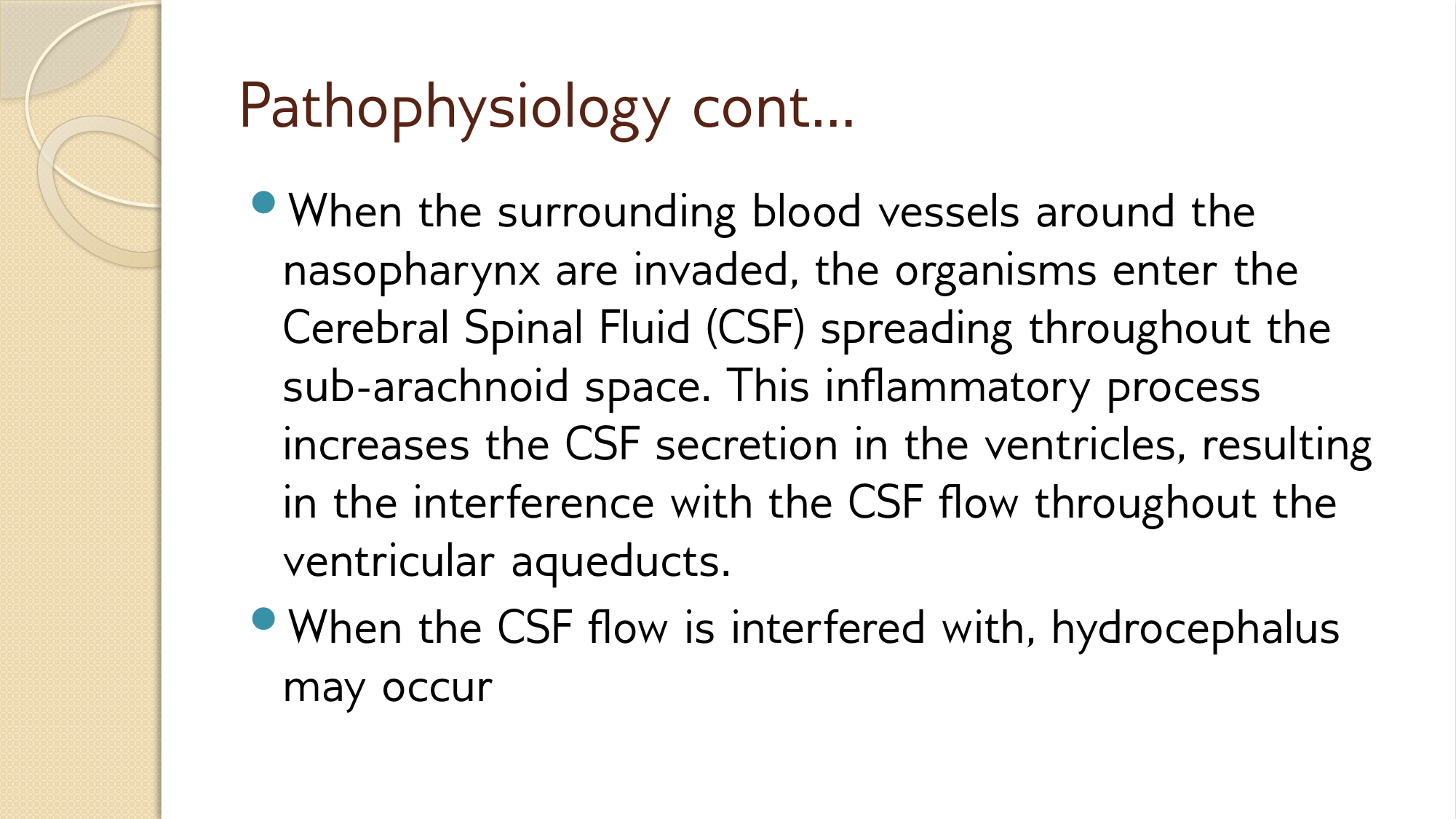

# Pathophysiology cont…
When the surrounding blood vessels around the nasopharynx are invaded, the organisms enter the Cerebral Spinal Fluid (CSF) spreading throughout the sub-arachnoid space. This inflammatory process increases the CSF secretion in the ventricles, resulting in the interference with the CSF flow throughout the
ventricular aqueducts.
When the CSF flow is interfered with, hydrocephalus may occur